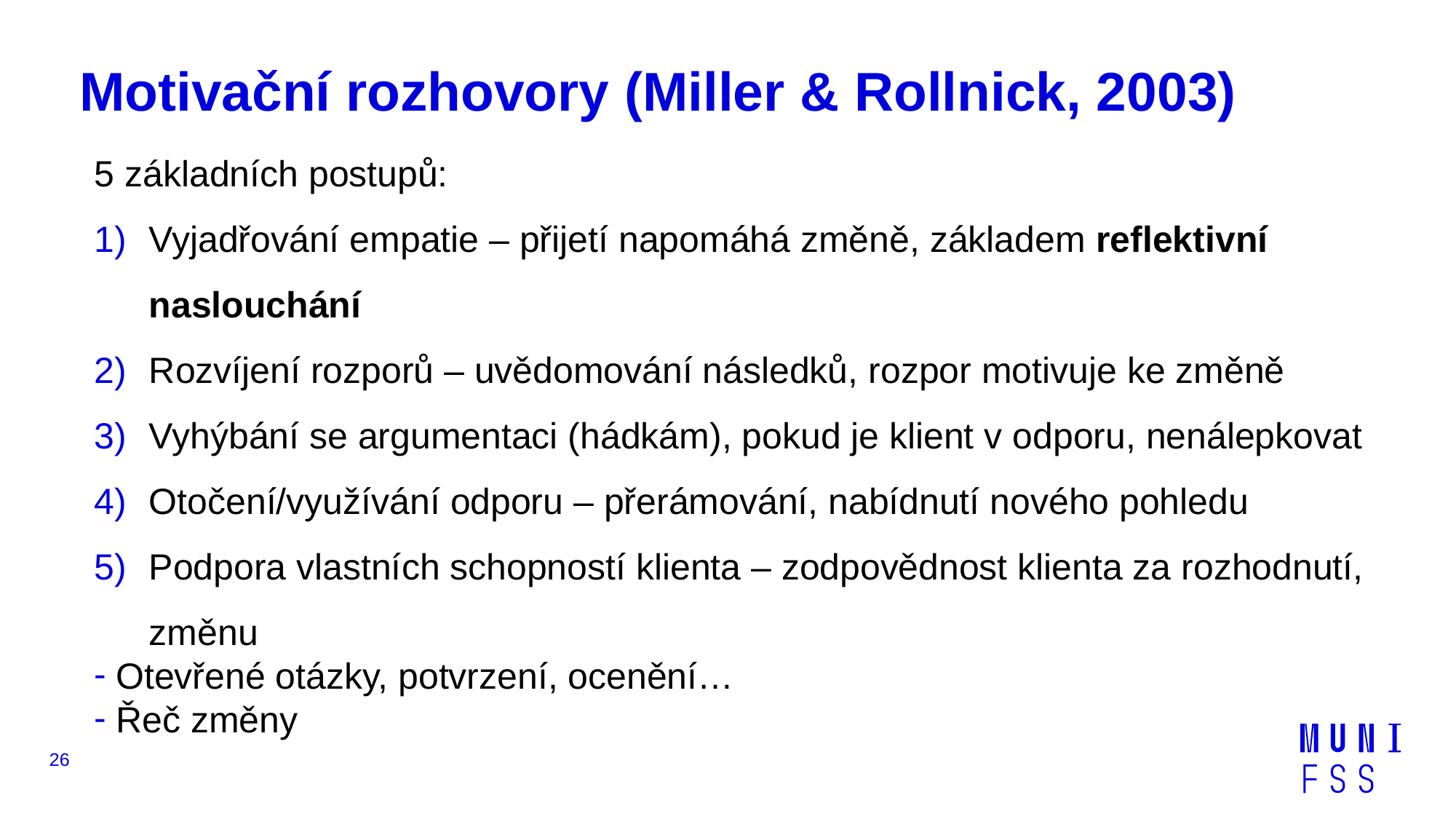

# Motivační rozhovory (Miller & Rollnick, 2003)
5 základních postupů:
Vyjadřování empatie – přijetí napomáhá změně, základem reflektivní naslouchání
Rozvíjení rozporů – uvědomování následků, rozpor motivuje ke změně
Vyhýbání se argumentaci (hádkám), pokud je klient v odporu, nenálepkovat
Otočení/využívání odporu – přerámování, nabídnutí nového pohledu
Podpora vlastních schopností klienta – zodpovědnost klienta za rozhodnutí, změnu
Otevřené otázky, potvrzení, ocenění…
Řeč změny

26